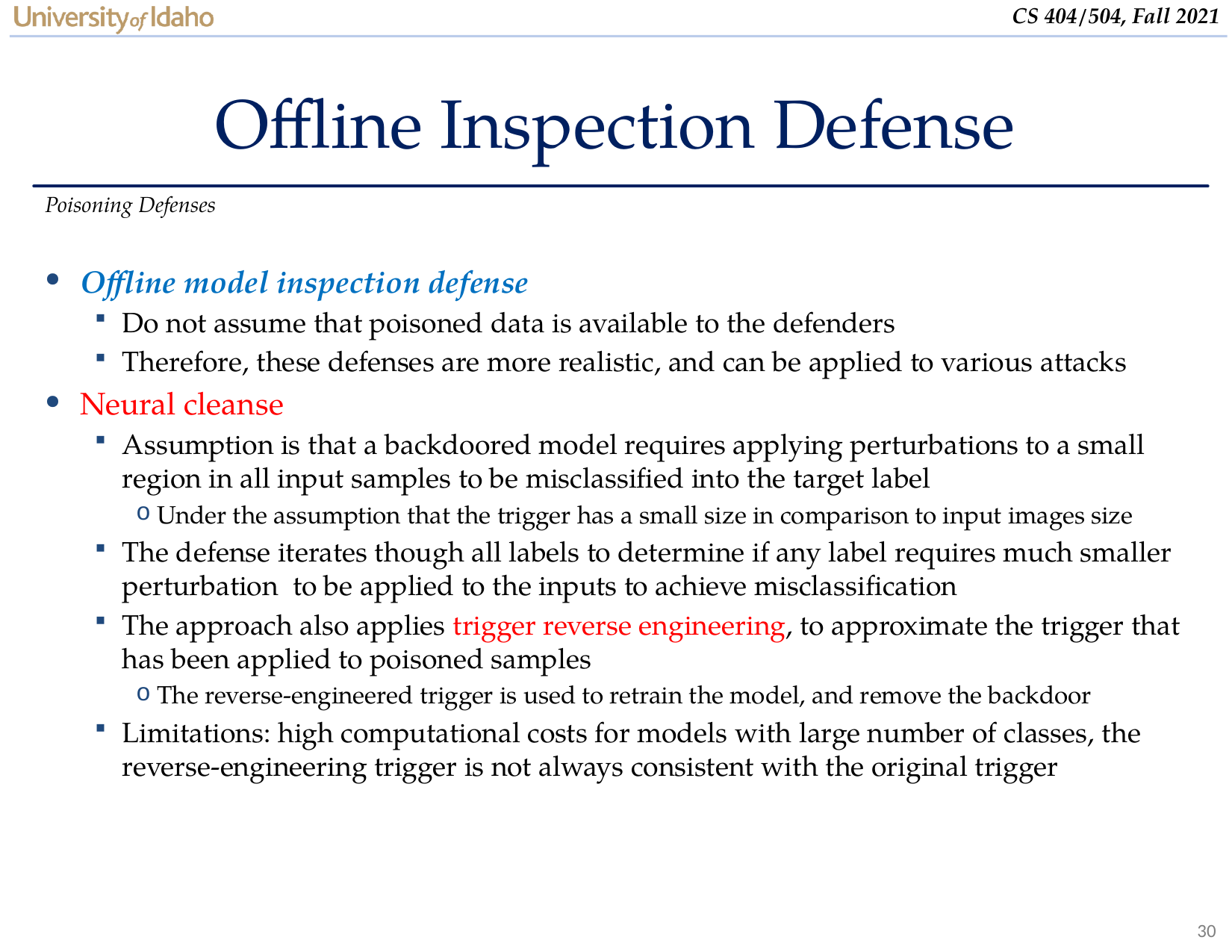

# Offline Inspection Defense
Poisoning Defenses

Offline model inspection defense
Do not assume that poisoned data is available to the defenders
Therefore, these defenses are more realistic, and can be applied to various attacks
Neural cleanse
Assumption is that a backdoored model requires applying perturbations to a small region in all input samples to be misclassified into the target label
Under the assumption that the trigger has a small size in comparison to input images size
The defense iterates though all labels to determine if any label requires much smaller perturbation  to be applied to the inputs to achieve misclassification
The approach also applies trigger reverse engineering, to approximate the trigger that has been applied to poisoned samples
The reverse-engineered trigger is used to retrain the model, and remove the backdoor
Limitations: high computational costs for models with large number of classes, the reverse-engineering trigger is not always consistent with the original trigger